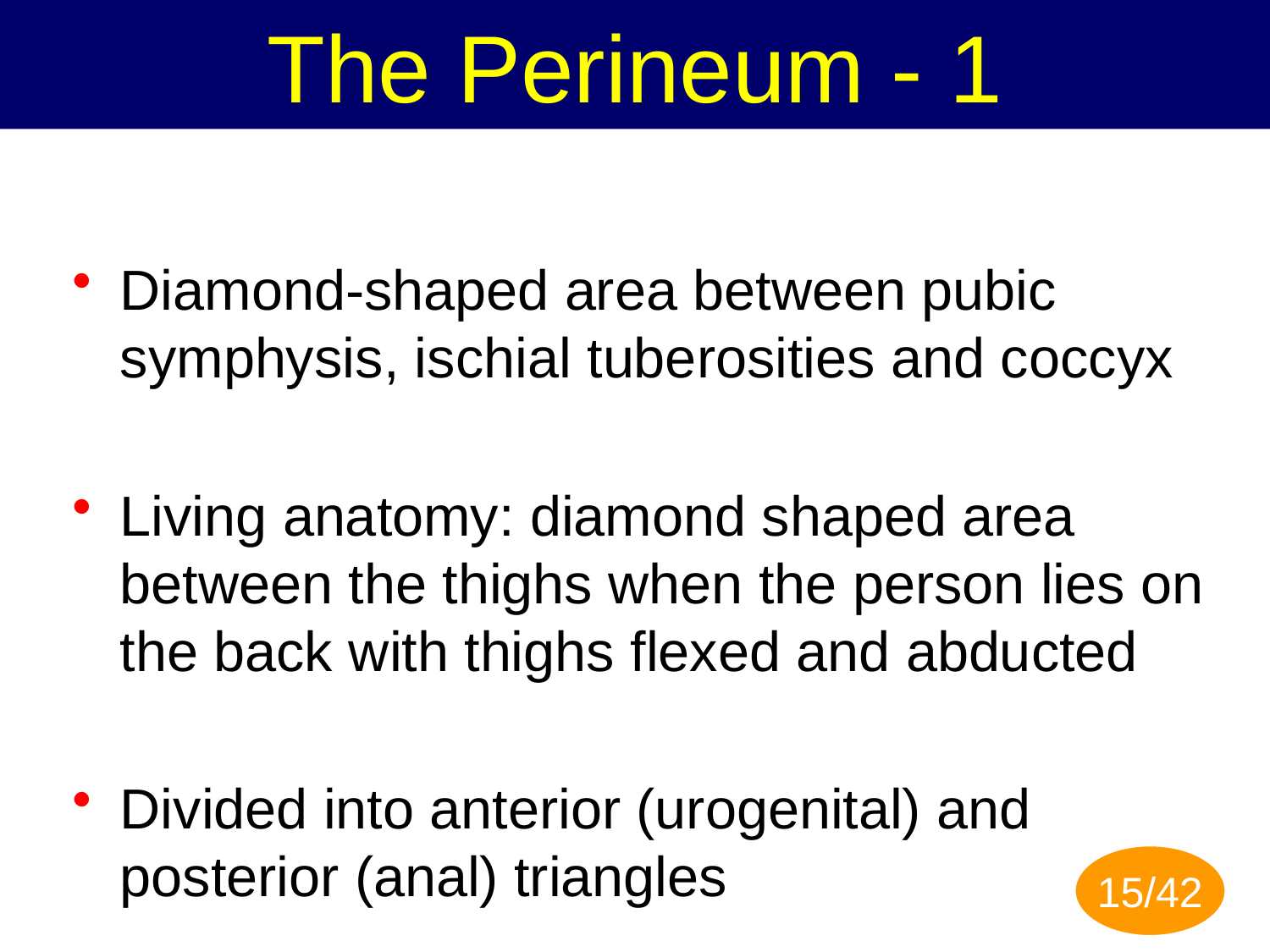

# The Perineum - 1

Diamond-shaped area between pubic symphysis, ischial tuberosities and coccyx

Living anatomy: diamond shaped area between the thighs when the person lies on the back with thighs flexed and abducted

Divided into anterior (urogenital) and posterior (anal) triangles
15/42